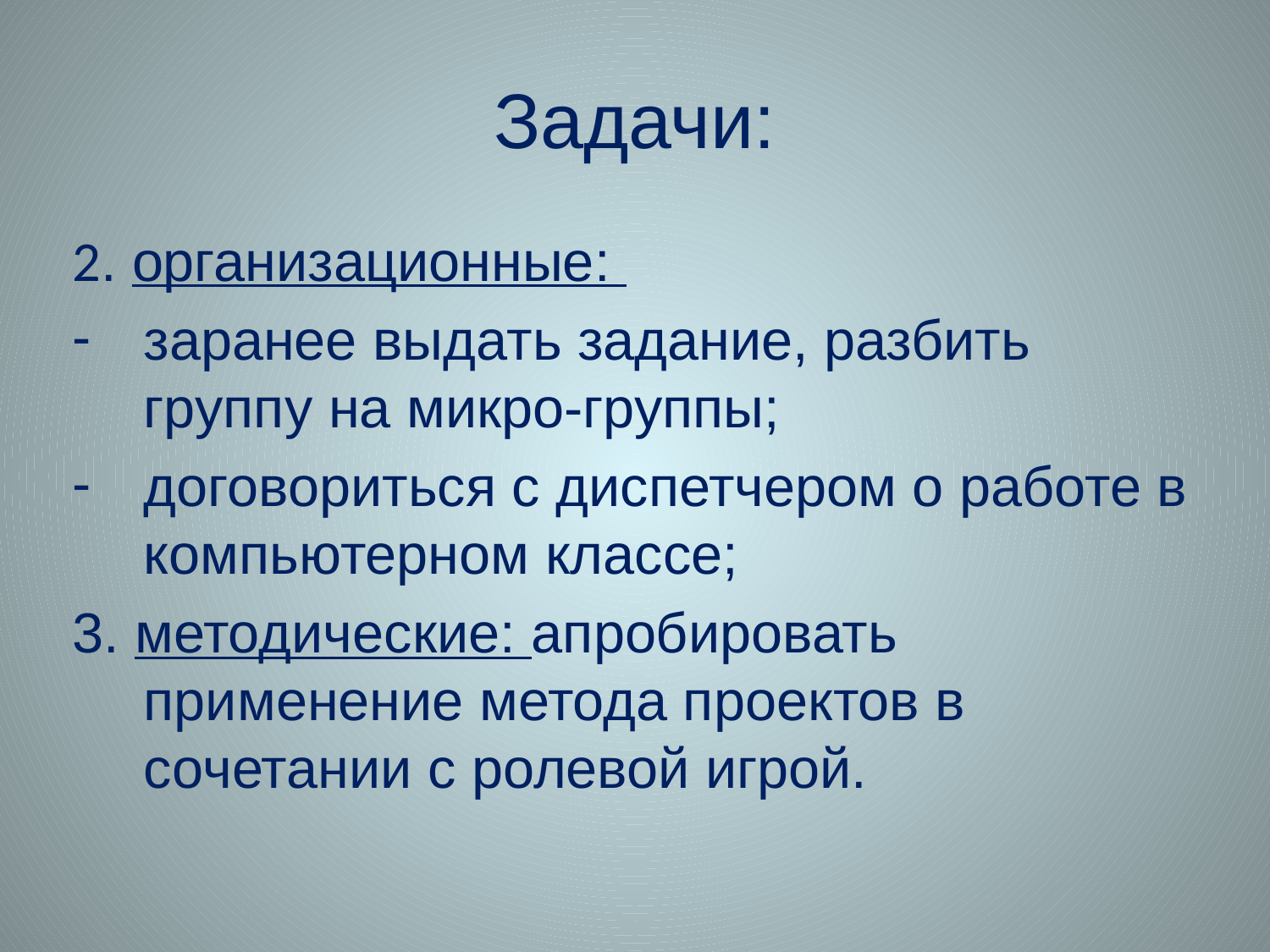

# Задачи:
2. организационные:
заранее выдать задание, разбить группу на микро-группы;
договориться с диспетчером о работе в компьютерном классе;
3. методические: апробировать применение метода проектов в сочетании с ролевой игрой.